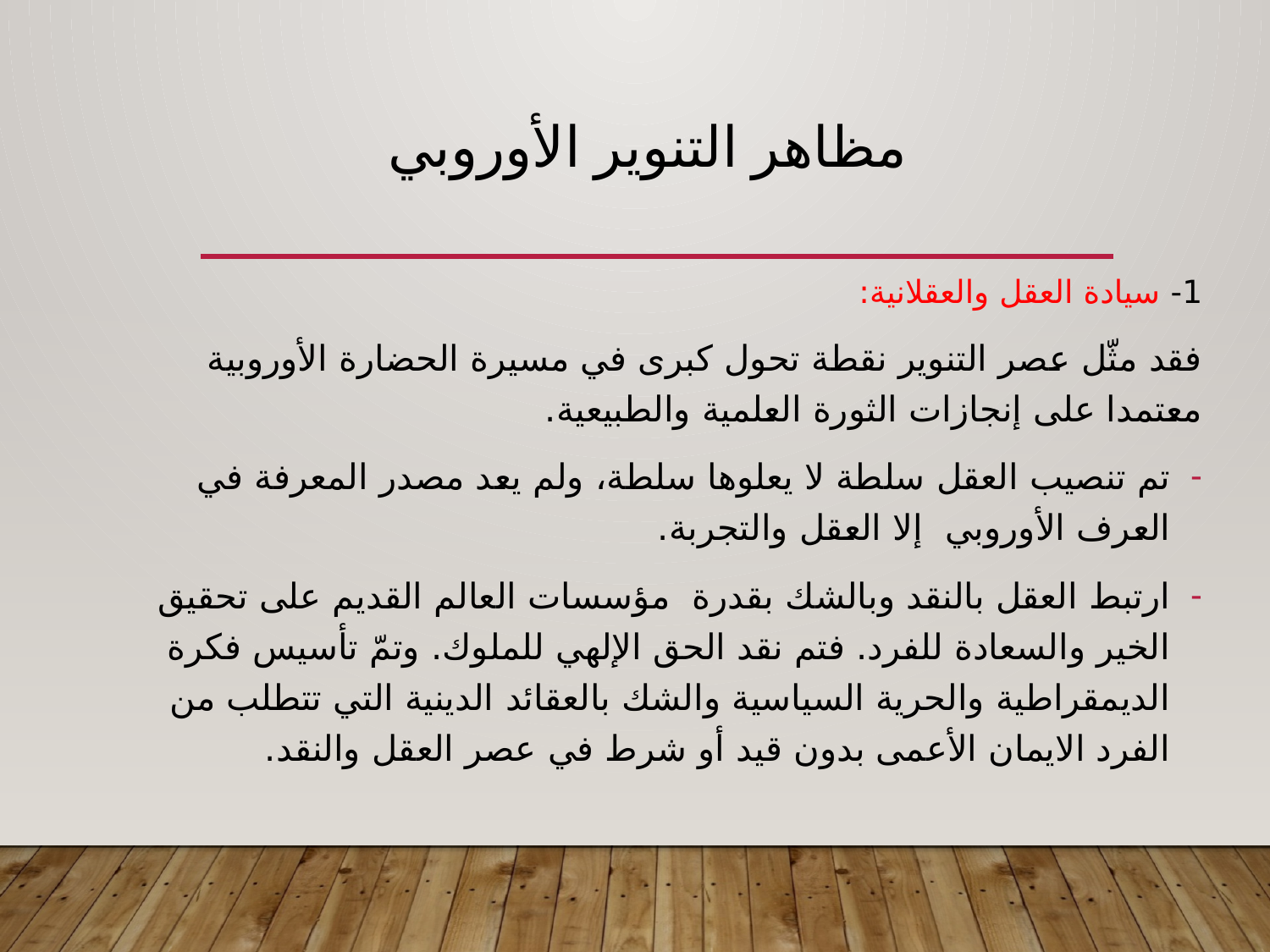

# مظاهر التنوير الأوروبي
1- سيادة العقل والعقلانية:
فقد مثّل عصر التنوير نقطة تحول كبرى في مسيرة الحضارة الأوروبية معتمدا على إنجازات الثورة العلمية والطبيعية.
تم تنصيب العقل سلطة لا يعلوها سلطة، ولم يعد مصدر المعرفة في العرف الأوروبي  إلا العقل والتجربة.
ارتبط العقل بالنقد وبالشك بقدرة  مؤسسات العالم القديم على تحقيق الخير والسعادة للفرد. فتم نقد الحق الإلهي للملوك. وتمّ تأسيس فكرة الديمقراطية والحرية السياسية والشك بالعقائد الدينية التي تتطلب من الفرد الايمان الأعمى بدون قيد أو شرط في عصر العقل والنقد.